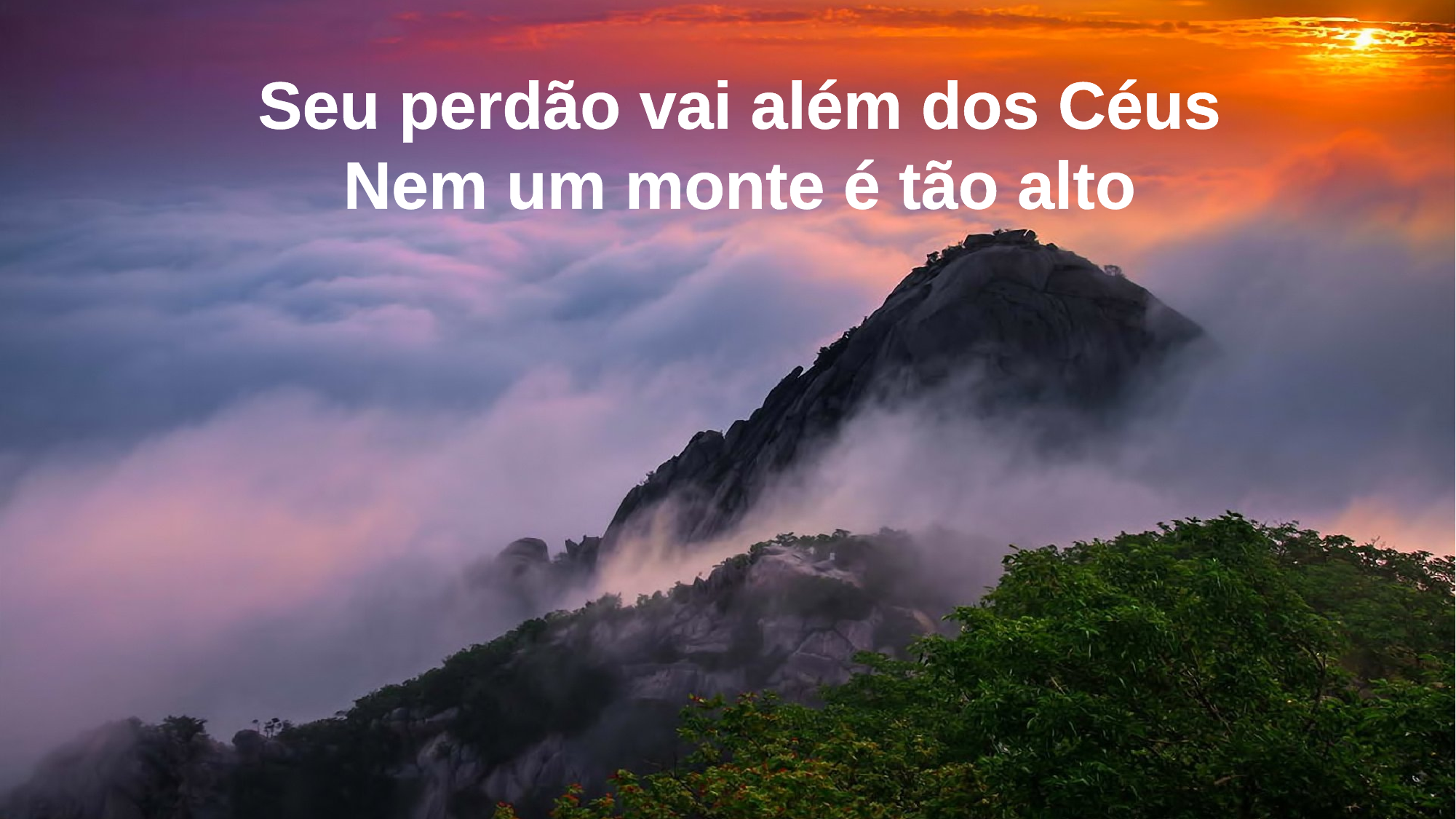

Seu perdão vai além dos Céus
Nem um monte é tão alto